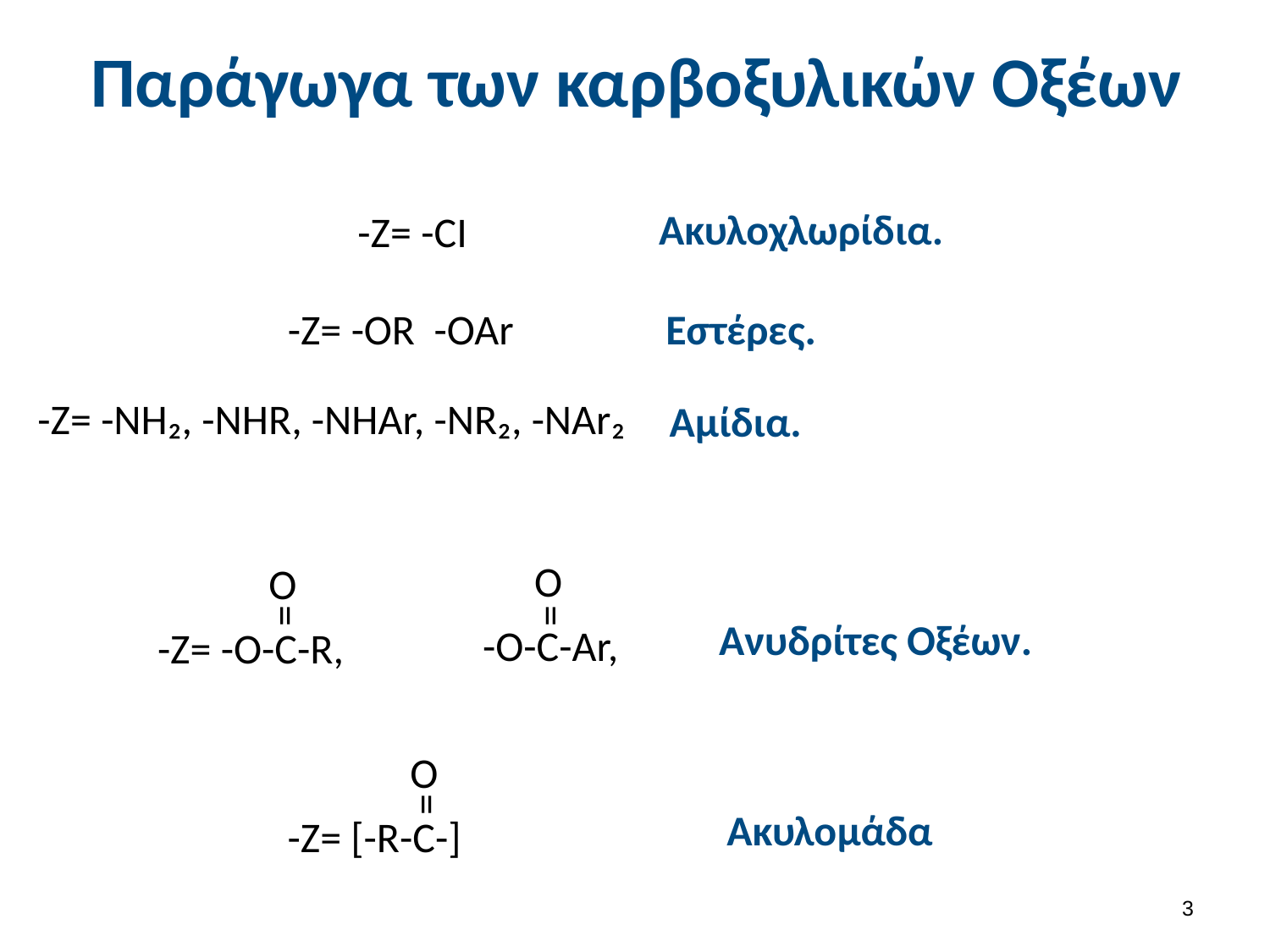

# Παράγωγα των καρβοξυλικών Οξέων
Ακυλοχλωρίδια.
-Z= -CI
Εστέρες.
-Z= -OR  -OAr
-Z= -NH₂, -NHR, -NHAr, -NR₂, -NAr₂
Αμίδια.
O
=
-O-C-Ar,
O
=
-Z= -O-C-R,
Ανυδρίτες Οξέων.
O
=
-Z= [-R-C-]
Ακυλομάδα
3